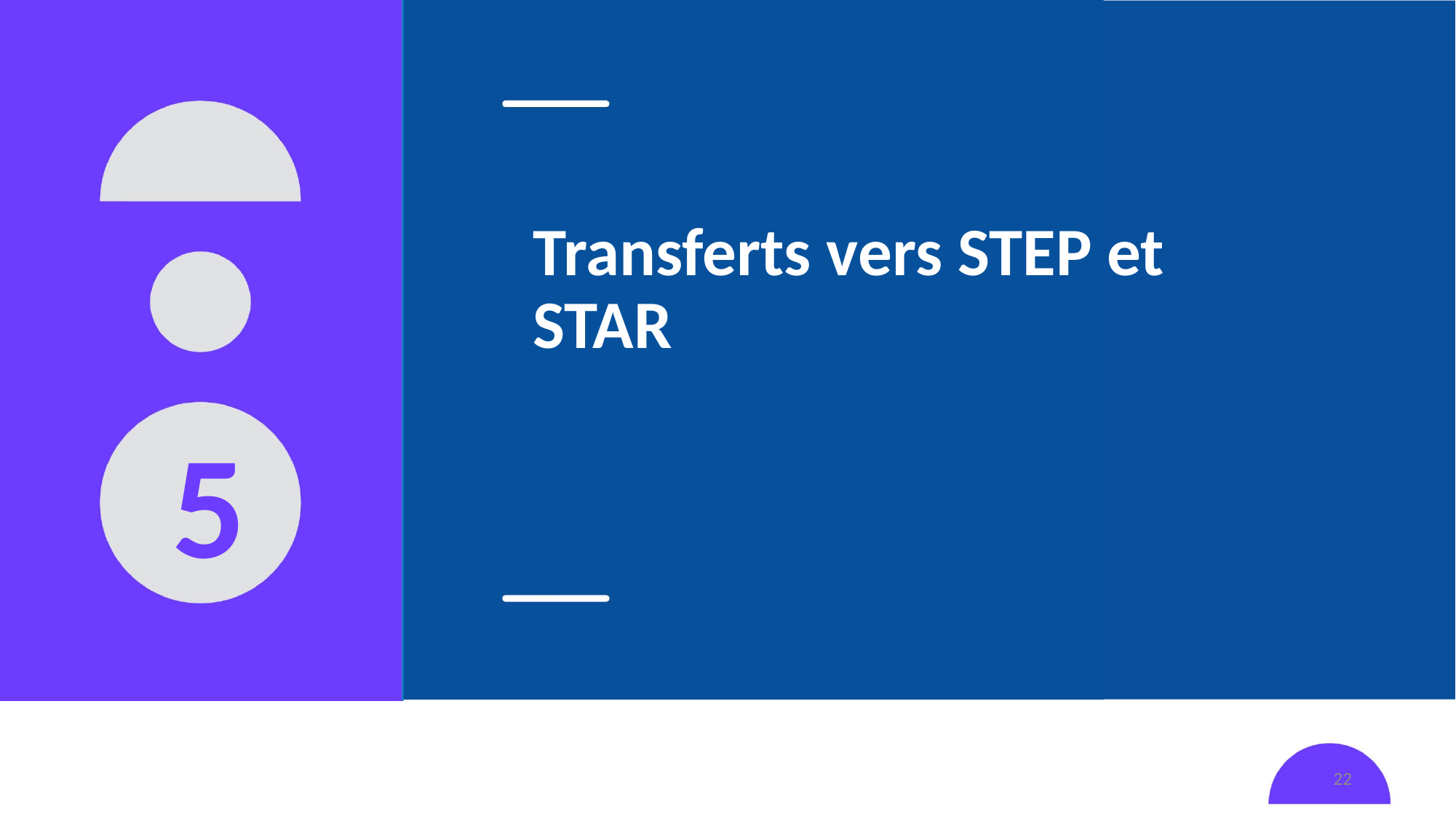

# Transferts vers STEP et STAR

5
22